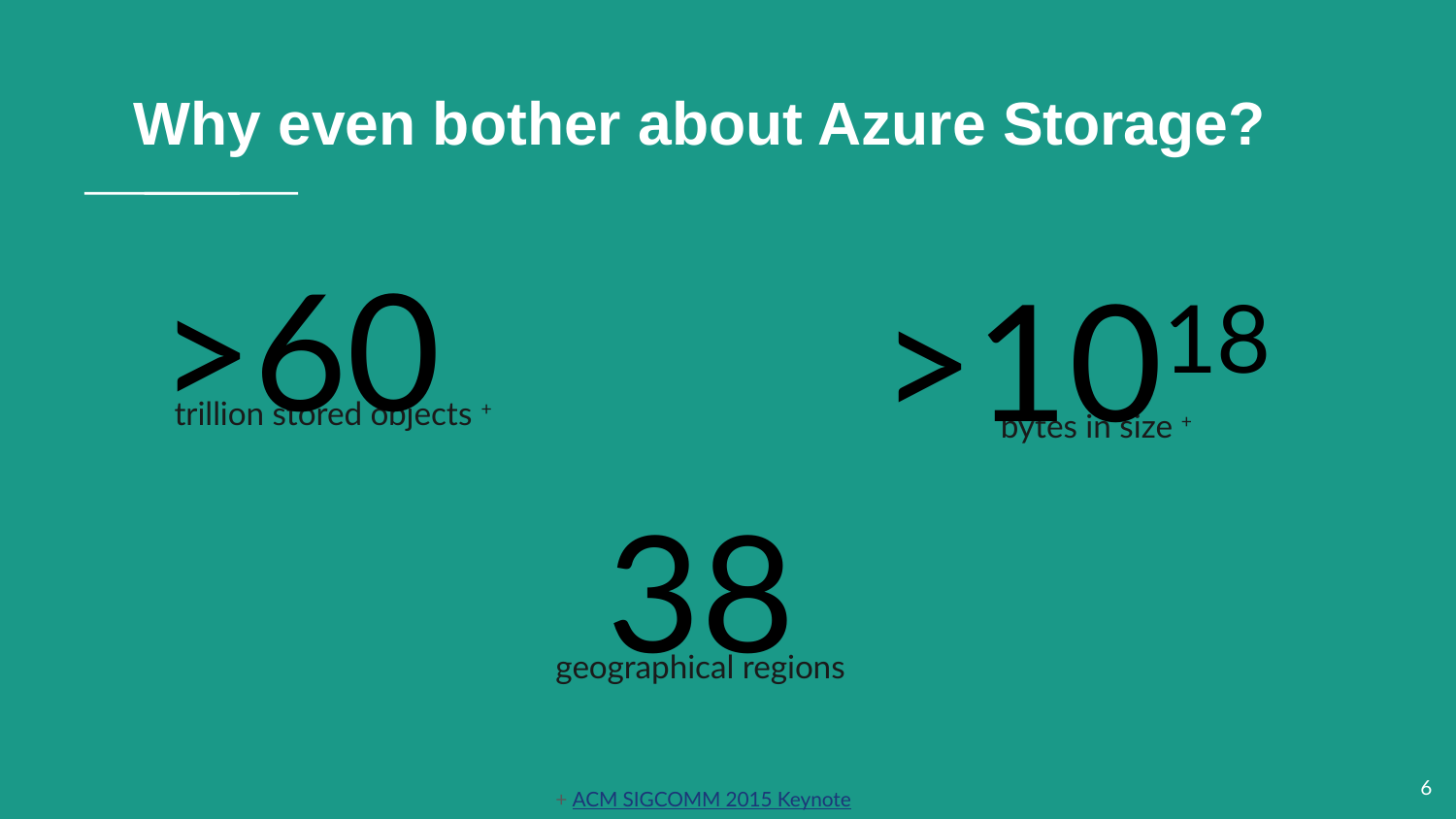

# Why even bother about Azure Storage?
>60
>1018
trillion stored objects +
bytes in size +
38
geographical regions
6
+ ACM SIGCOMM 2015 Keynote